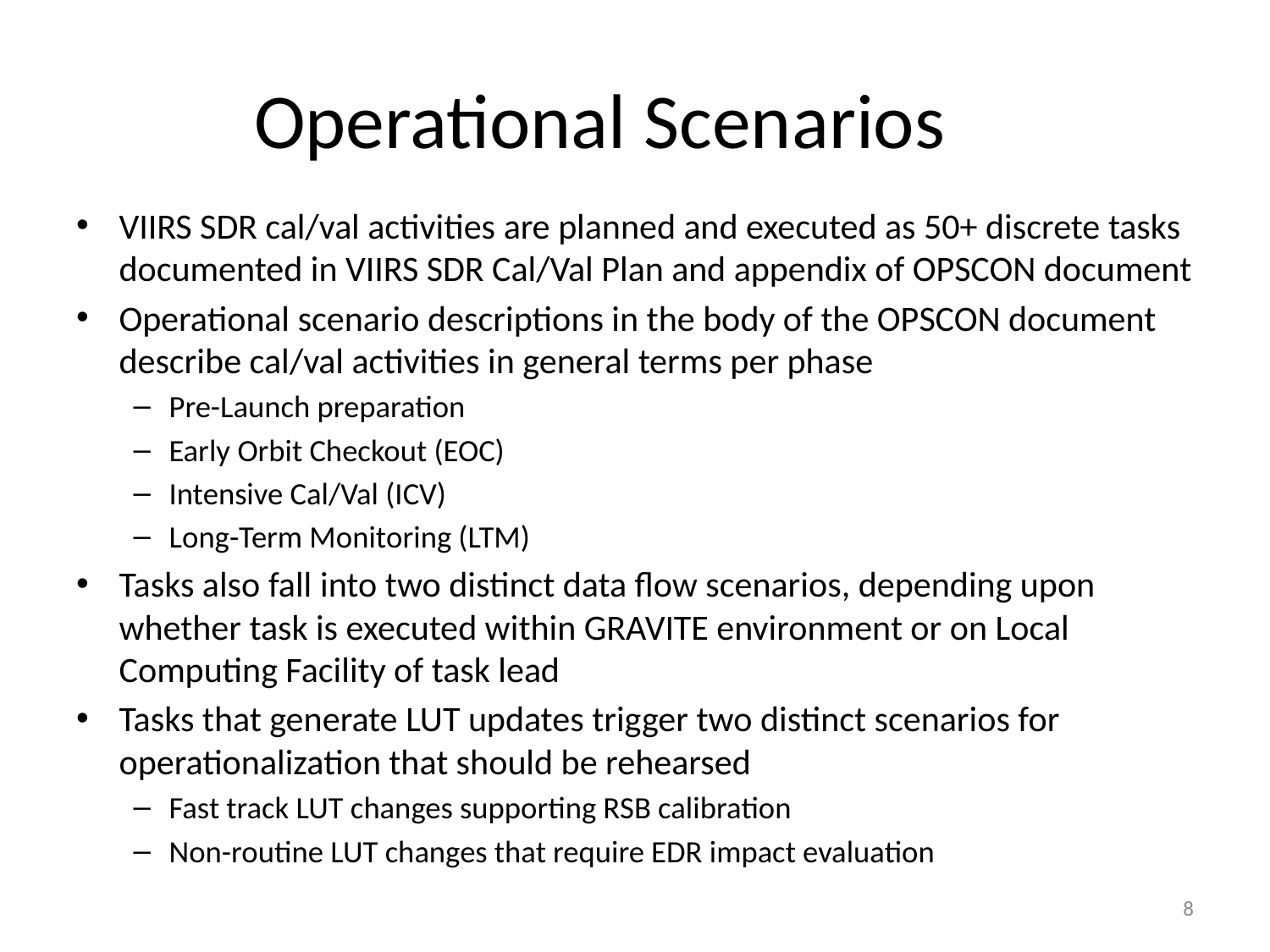

# Operational Scenarios
VIIRS SDR cal/val activities are planned and executed as 50+ discrete tasks documented in VIIRS SDR Cal/Val Plan and appendix of OPSCON document
Operational scenario descriptions in the body of the OPSCON document describe cal/val activities in general terms per phase
Pre-Launch preparation
Early Orbit Checkout (EOC)
Intensive Cal/Val (ICV)
Long-Term Monitoring (LTM)
Tasks also fall into two distinct data flow scenarios, depending upon whether task is executed within GRAVITE environment or on Local Computing Facility of task lead
Tasks that generate LUT updates trigger two distinct scenarios for operationalization that should be rehearsed
Fast track LUT changes supporting RSB calibration
Non-routine LUT changes that require EDR impact evaluation
8